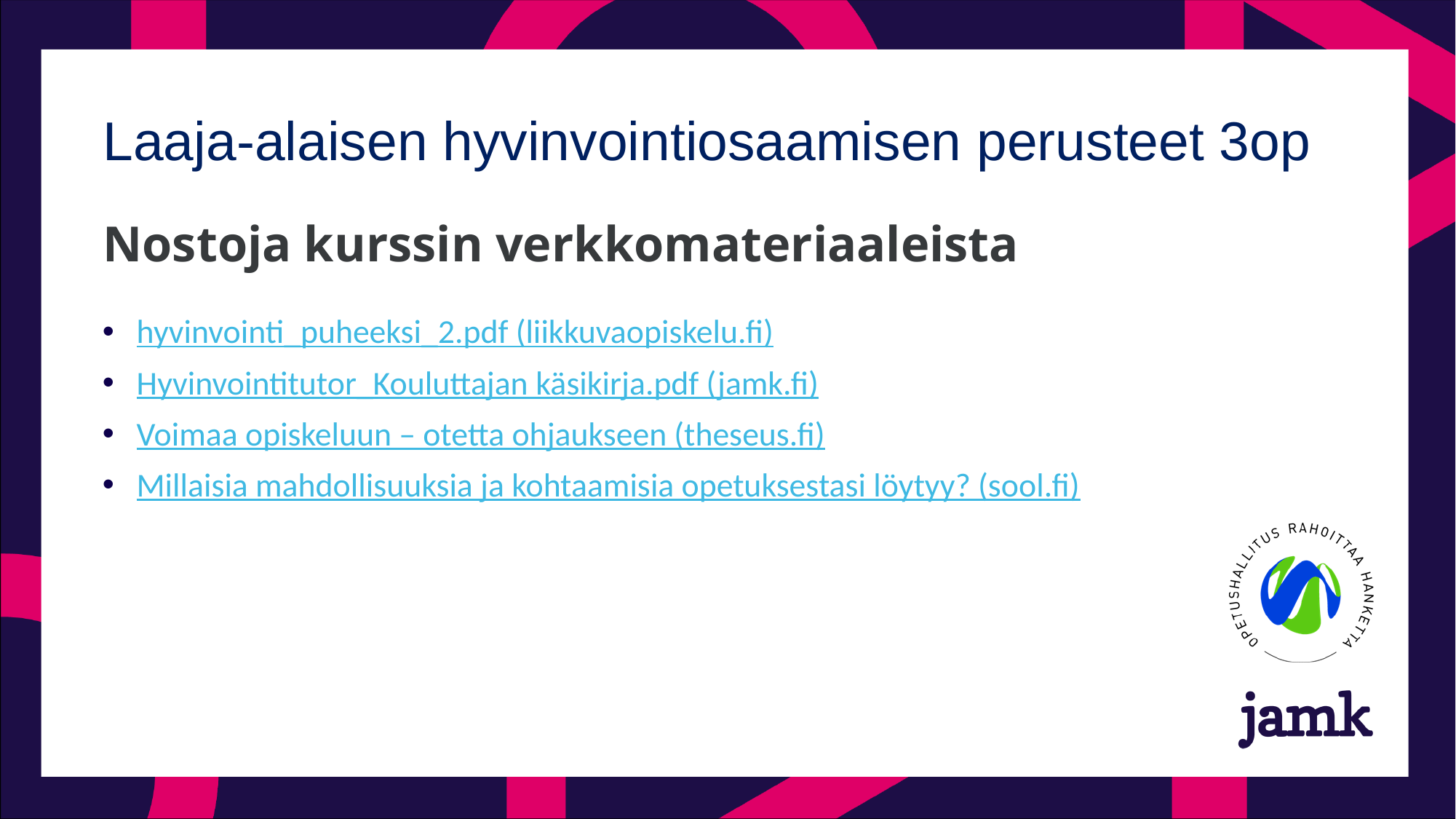

# Laaja-alaisen hyvinvointiosaamisen perusteet 3op
Nostoja kurssin verkkomateriaaleista
hyvinvointi_puheeksi_2.pdf (liikkuvaopiskelu.fi)
Hyvinvointitutor_Kouluttajan käsikirja.pdf (jamk.fi)
Voimaa opiskeluun – otetta ohjaukseen (theseus.fi)
Millaisia mahdollisuuksia ja kohtaamisia opetuksestasi löytyy? (sool.fi)